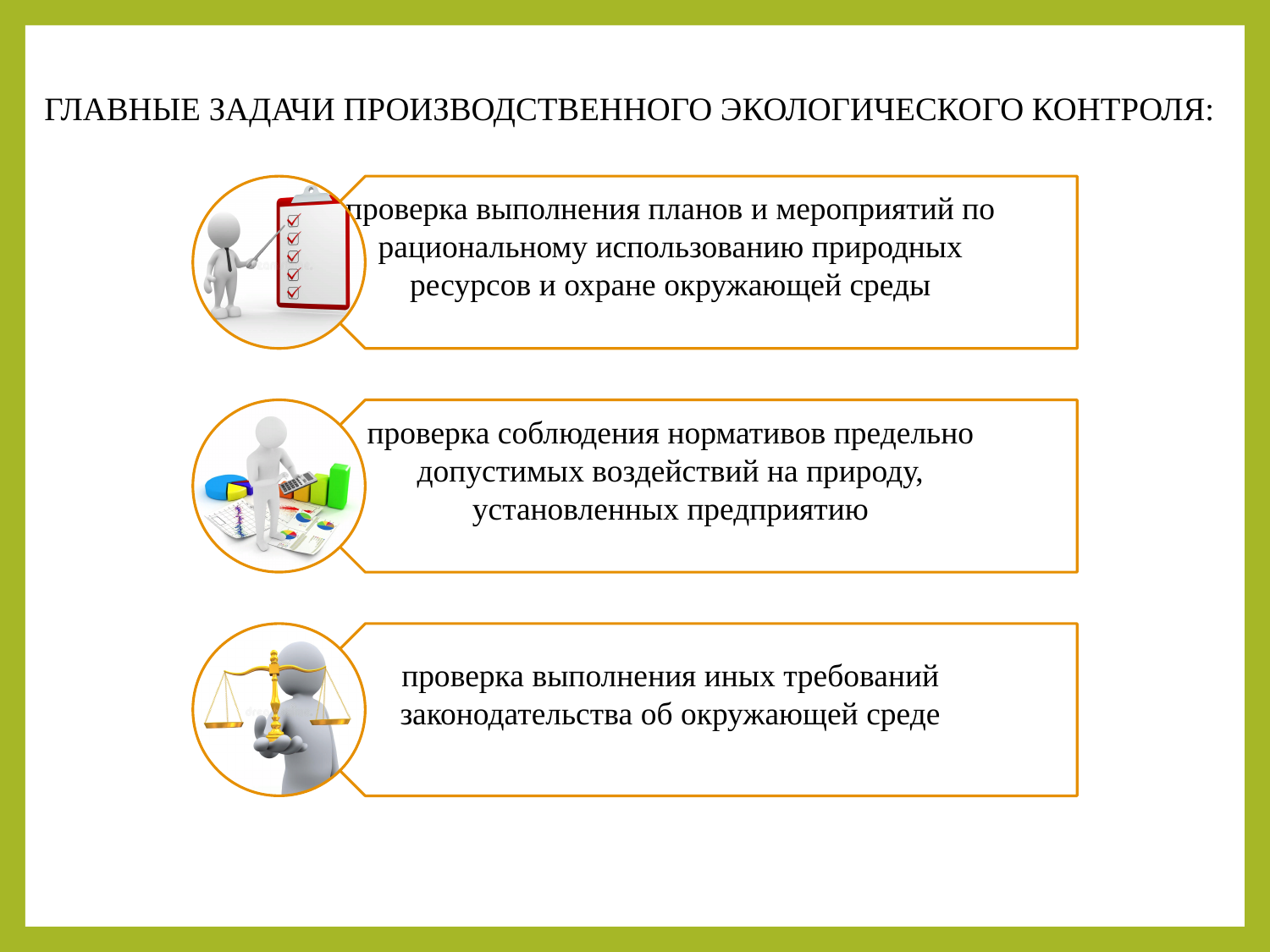

# ГЛАВНЫЕ ЗАДАЧИ ПРОИЗВОДСТВЕННОГО ЭКОЛОГИЧЕСКОГО КОНТРОЛЯ:
проверка выполнения планов и мероприятий по рациональному использованию природных ресурсов и охране окружающей среды

проверка соблюдения нормативов предельно допустимых воздействий на природу, установленных предприятию

проверка выполнения иных требований законодательства об окружающей среде